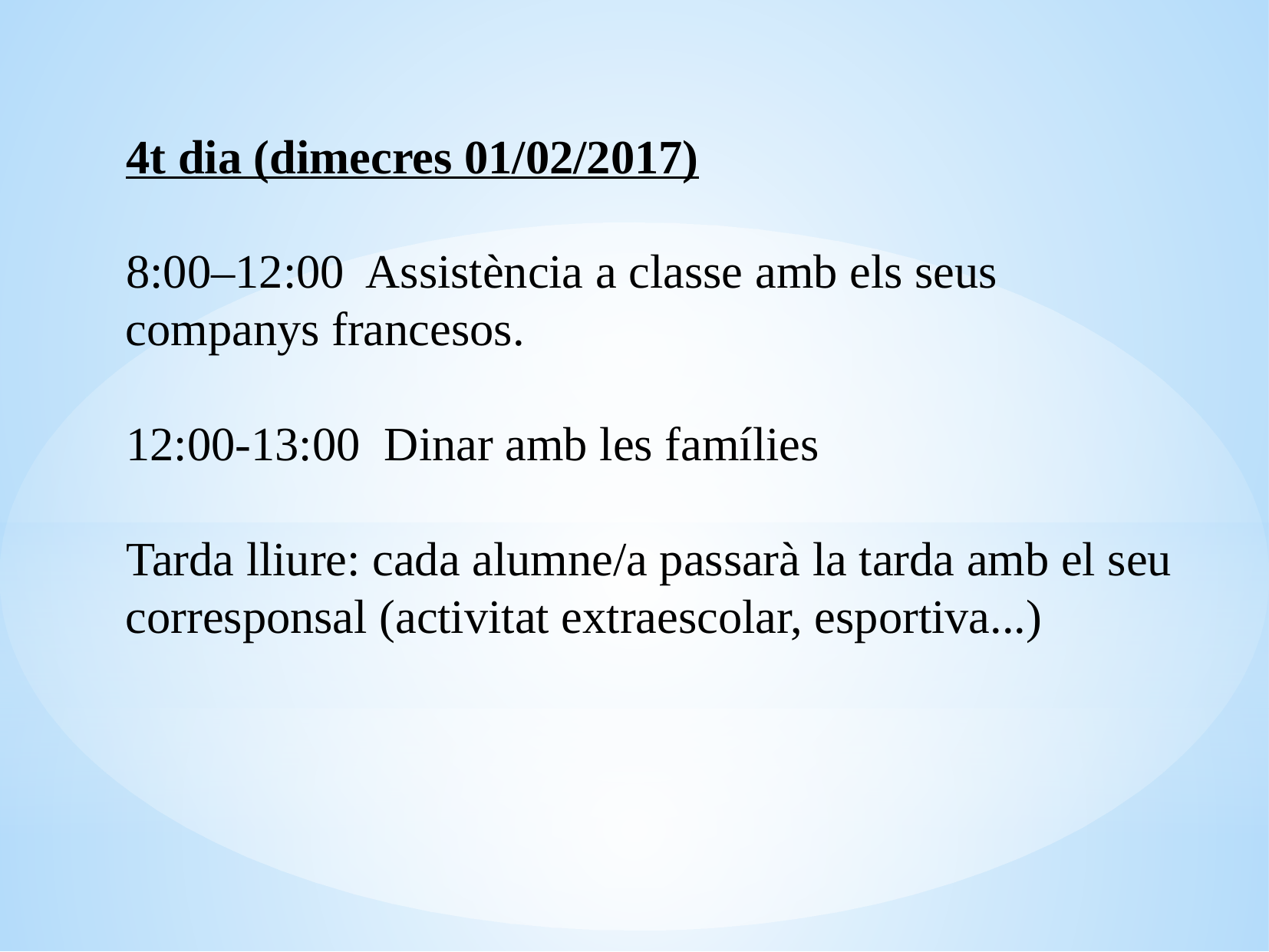

4t dia (dimecres 01/02/2017)

8:00–12:00  Assistència a classe amb els seus companys francesos.

12:00-13:00  Dinar amb les famílies

Tarda lliure: cada alumne/a passarà la tarda amb el seu corresponsal (activitat extraescolar, esportiva...)